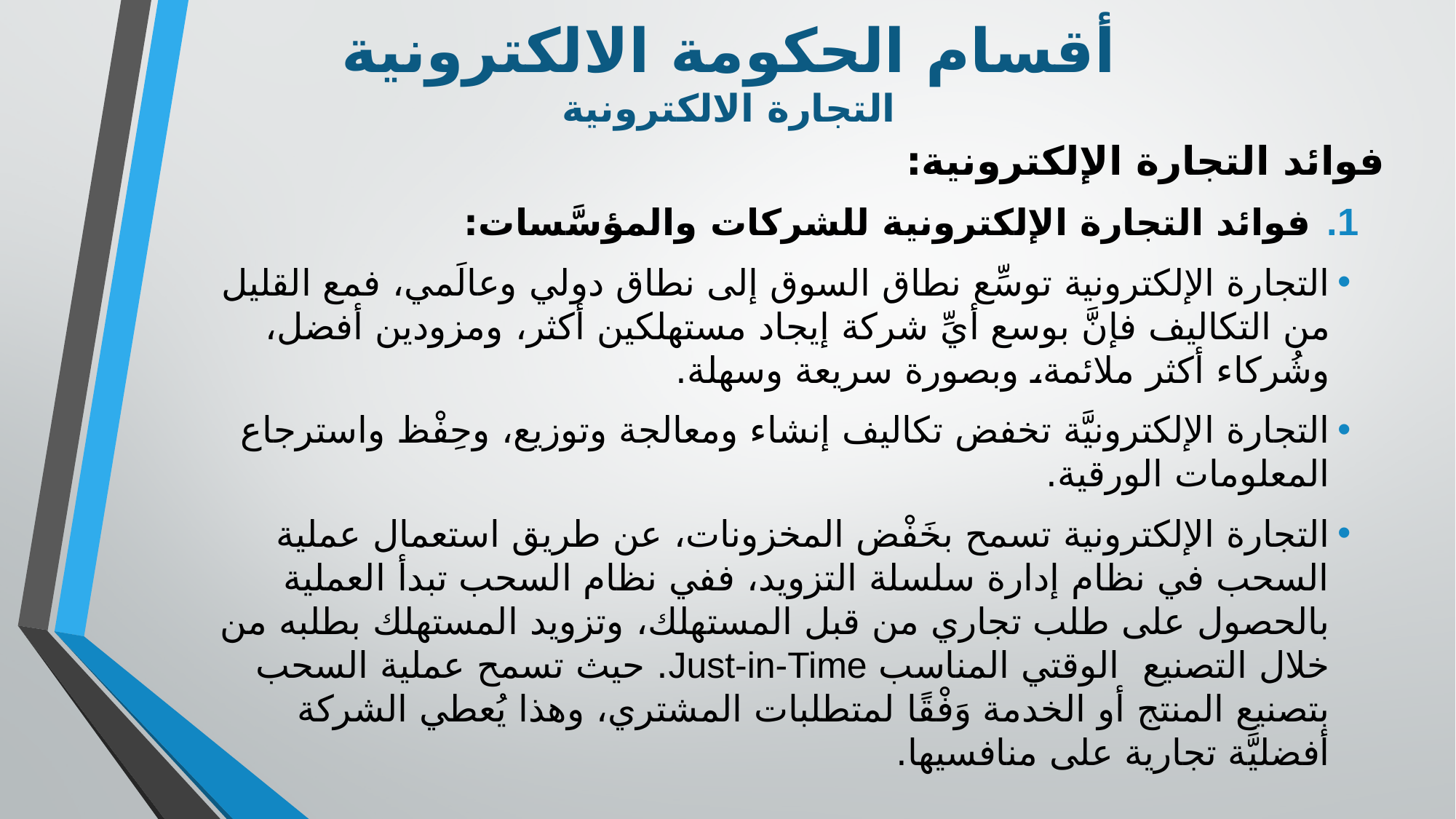

# أقسام الحكومة الالكترونية التجارة الالكترونية
فوائد التجارة الإلكترونية:
 فوائد التجارة الإلكترونية للشركات والمؤسَّسات:
التجارة الإلكترونية توسِّع نطاق السوق إلى نطاق دولي وعالَمي، فمع القليل من التكاليف فإنَّ بوسع أيِّ شركة إيجاد مستهلكين أكثر، ومزودين أفضل، وشُركاء أكثر ملائمة، وبصورة سريعة وسهلة.
التجارة الإلكترونيَّة تخفض تكاليف إنشاء ومعالجة وتوزيع، وحِفْظ واسترجاع المعلومات الورقية.
التجارة الإلكترونية تسمح بخَفْض المخزونات، عن طريق استعمال عملية السحب في نظام إدارة سلسلة التزويد، ففي نظام السحب تبدأ العملية بالحصول على طلب تجاري من قبل المستهلك، وتزويد المستهلك بطلبه من خلال التصنيع  الوقتي المناسب Just-in-Time. حيث تسمح عملية السحب بتصنيع المنتج أو الخدمة وَفْقًا لمتطلبات المشتري، وهذا يُعطي الشركة أفضليَّة تجارية على منافسيها.